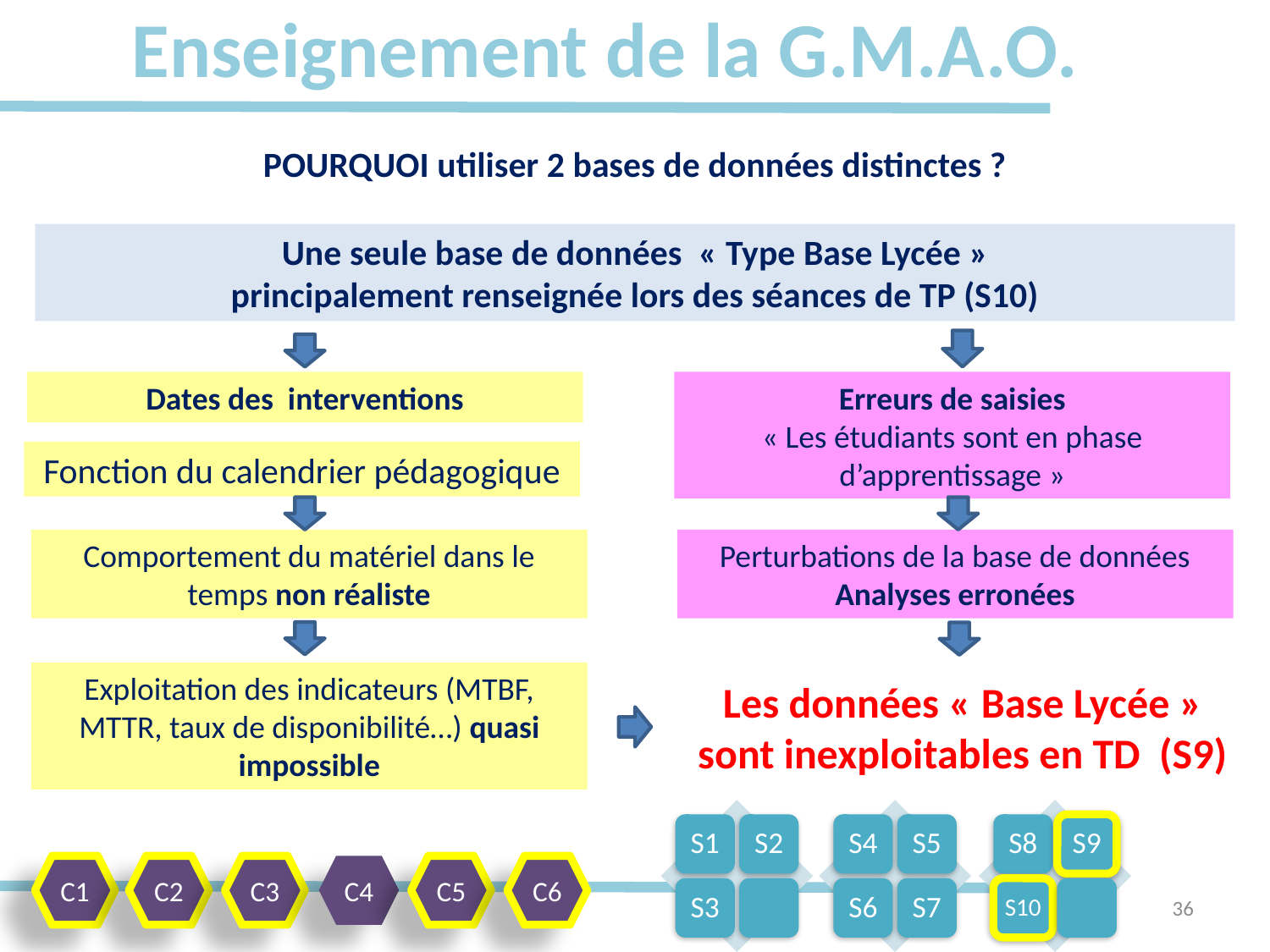

# Enseignement de la G.M.A.O.
POURQUOI utiliser 2 bases de données distinctes ?
Une seule base de données  « Type Base Lycée »
principalement renseignée lors des séances de TP (S10)

Dates des  interventions
Erreurs de saisies
« Les étudiants sont en phase d’apprentissage »
Fonction du calendrier pédagogique

Comportement du matériel dans le temps non réaliste
Perturbations de la base de données
Analyses erronées

Exploitation des indicateurs (MTBF, MTTR, taux de disponibilité…) quasi impossible
Les données « Base Lycée » sont inexploitables en TD  (S9)

S1
S2
S3

S4
S5
S6
S7
S8
S9
S10
C1
C2
C3
C4
C5
C6
36